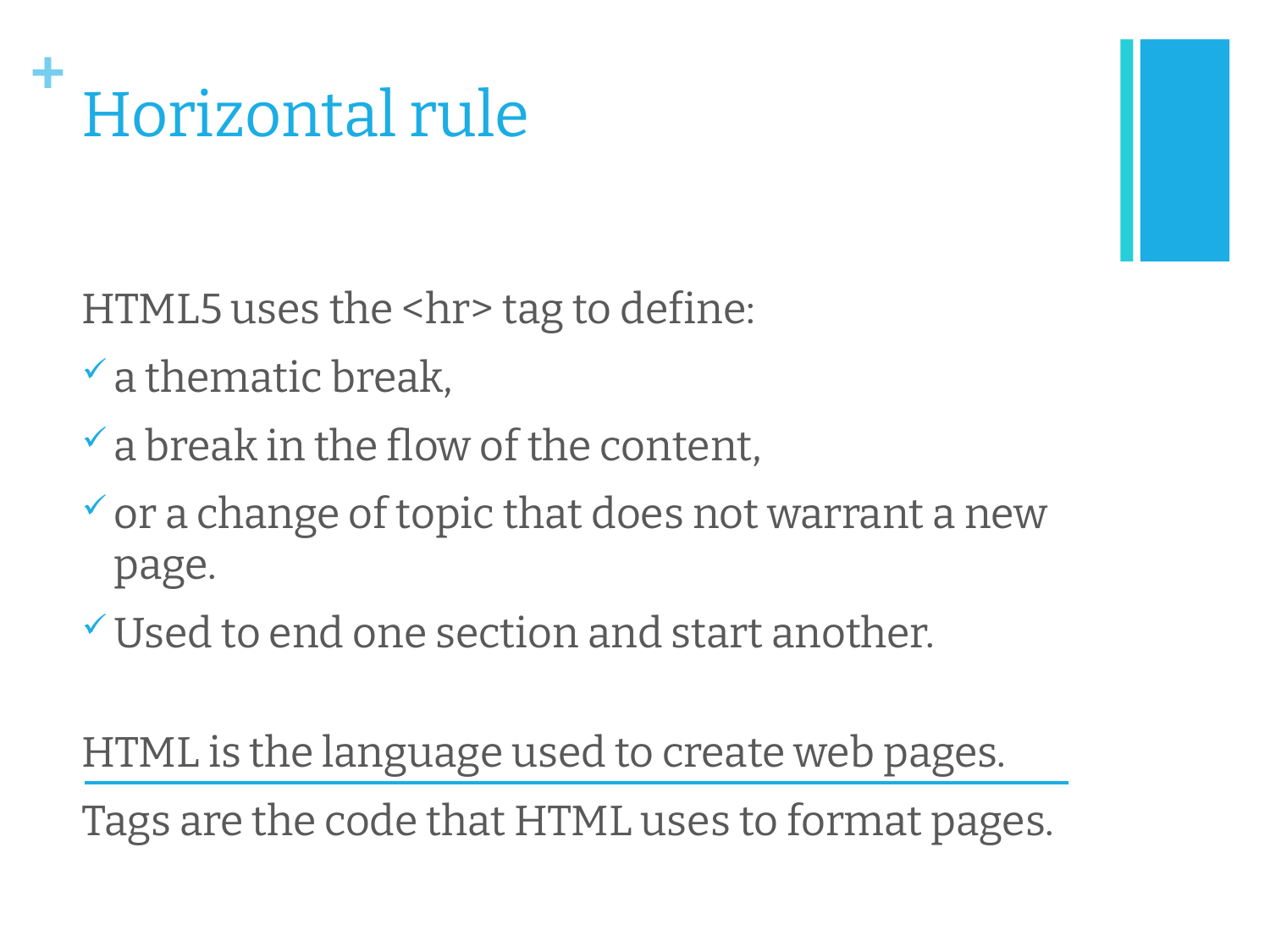

# Horizontal rule
HTML5 uses the <hr> tag to define:
a thematic break,
a break in the flow of the content,
or a change of topic that does not warrant a new page.
Used to end one section and start another.
HTML is the language used to create web pages.
Tags are the code that HTML uses to format pages.